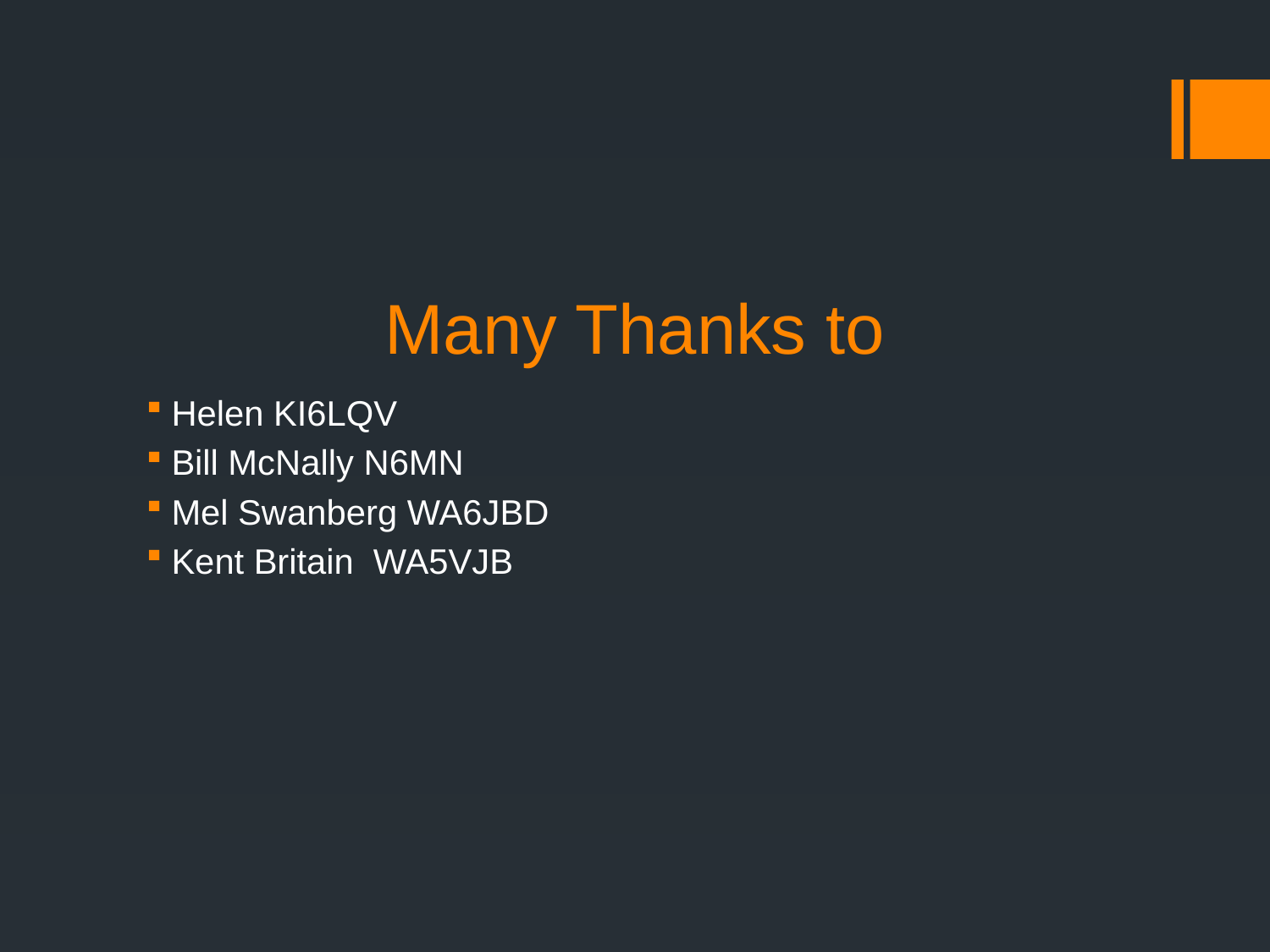

# Many Thanks to
Helen KI6LQV
Bill McNally N6MN
Mel Swanberg WA6JBD
Kent Britain  WA5VJB